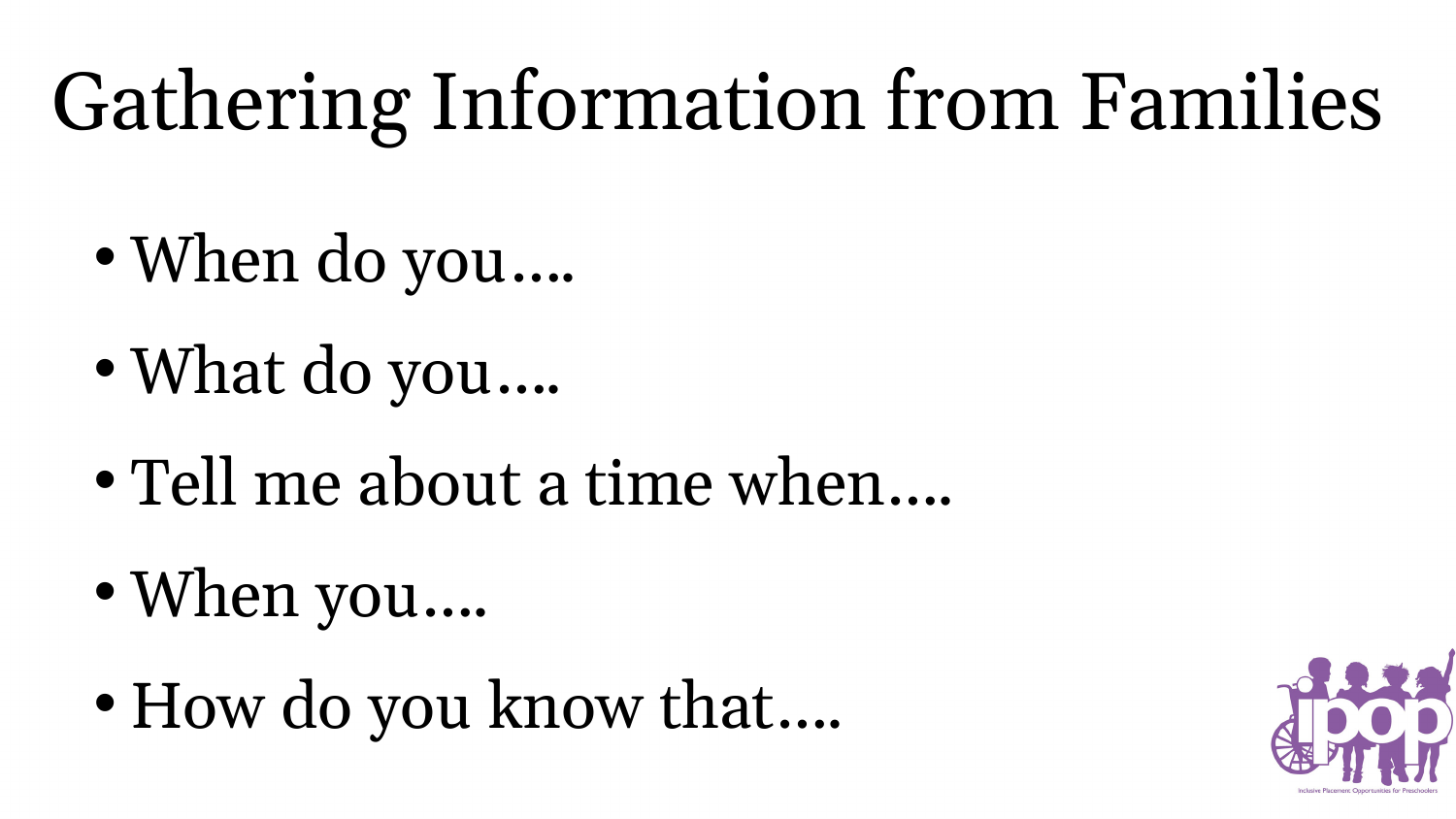

# Gathering Information from Families
When do you….

What do you….

Tell me about a time when….

When you….

How do you know that….